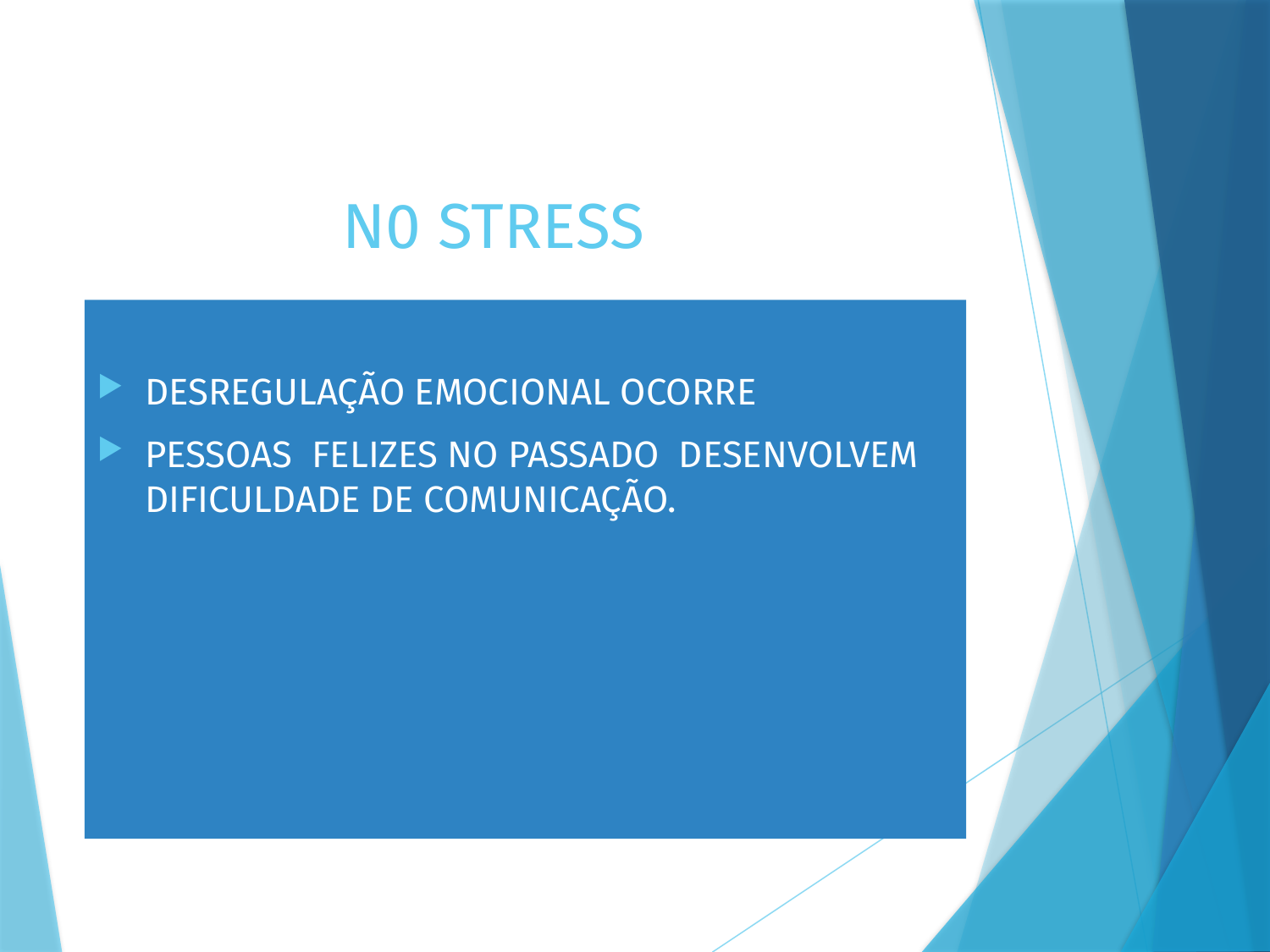

# N0 STRESS

DESREGULAÇÃO EMOCIONAL OCORRE
PESSOAS  FELIZES NO PASSADO  DESENVOLVEM DIFICULDADE DE COMUNICAÇÃO.